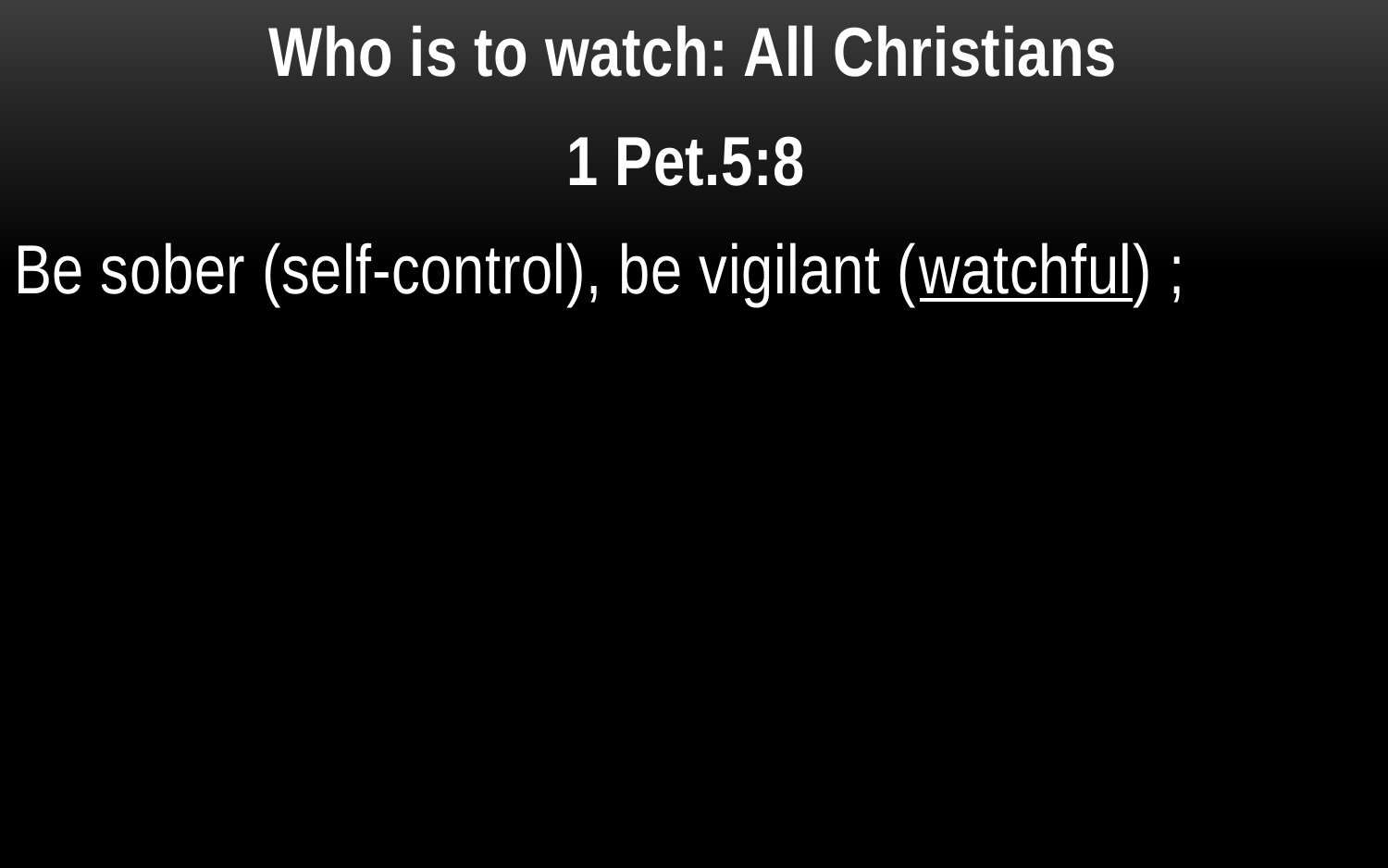

Who is to watch: All Christians
1 Pet.5:8
Be sober (self-control), be vigilant (watchful) ;

16